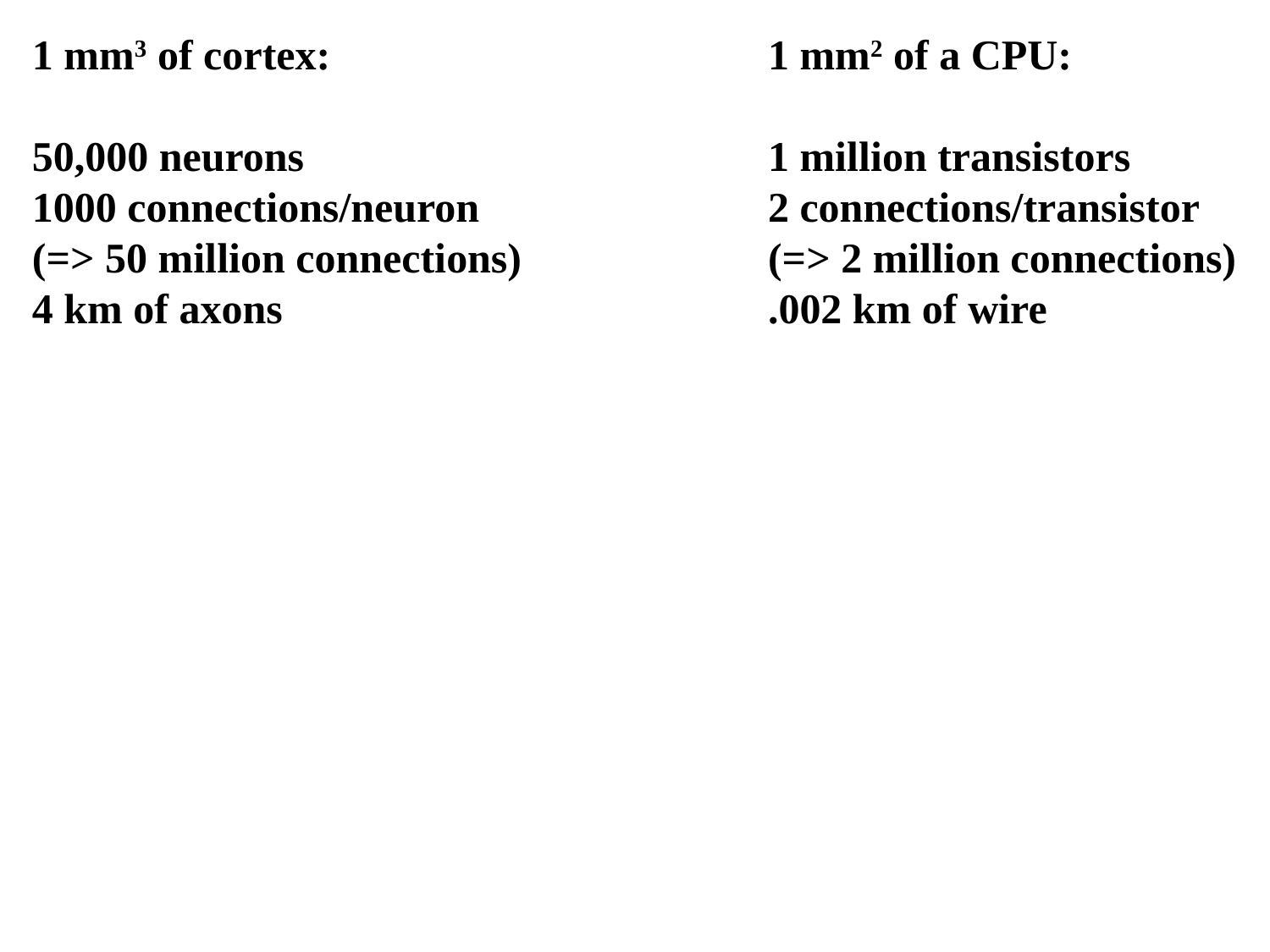

1 mm3 of cortex:

50,000 neurons
1000 connections/neuron
(=> 50 million connections)
4 km of axons
1 mm2 of a CPU:

1 million transistors
2 connections/transistor
(=> 2 million connections)
.002 km of wire